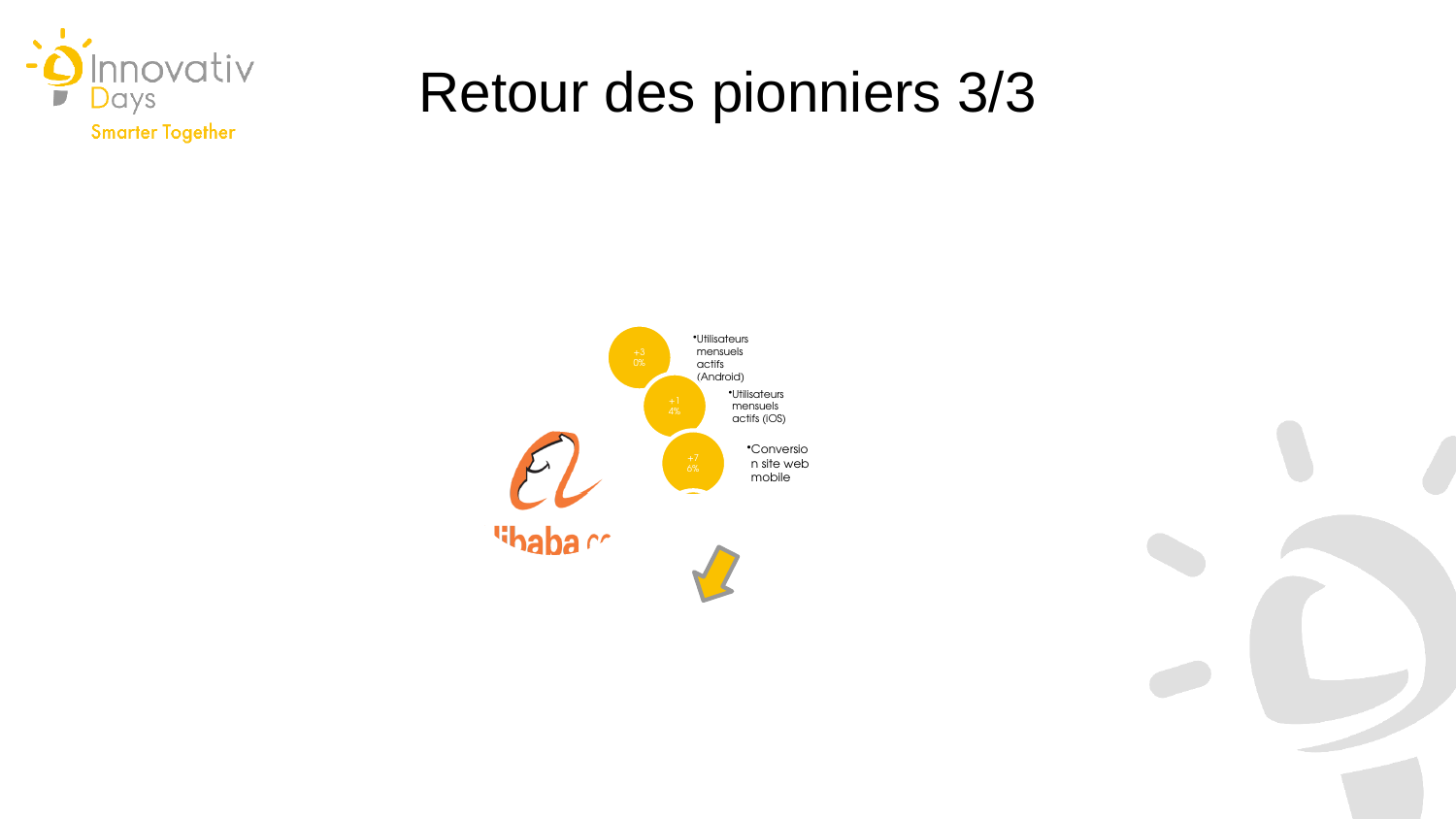

Retour des pionniers 3/3
+30%
Utilisateurs mensuels actifs (Android)
+14%
Utilisateurs mensuels actifs (iOS)
+76%
Conversion site web mobile